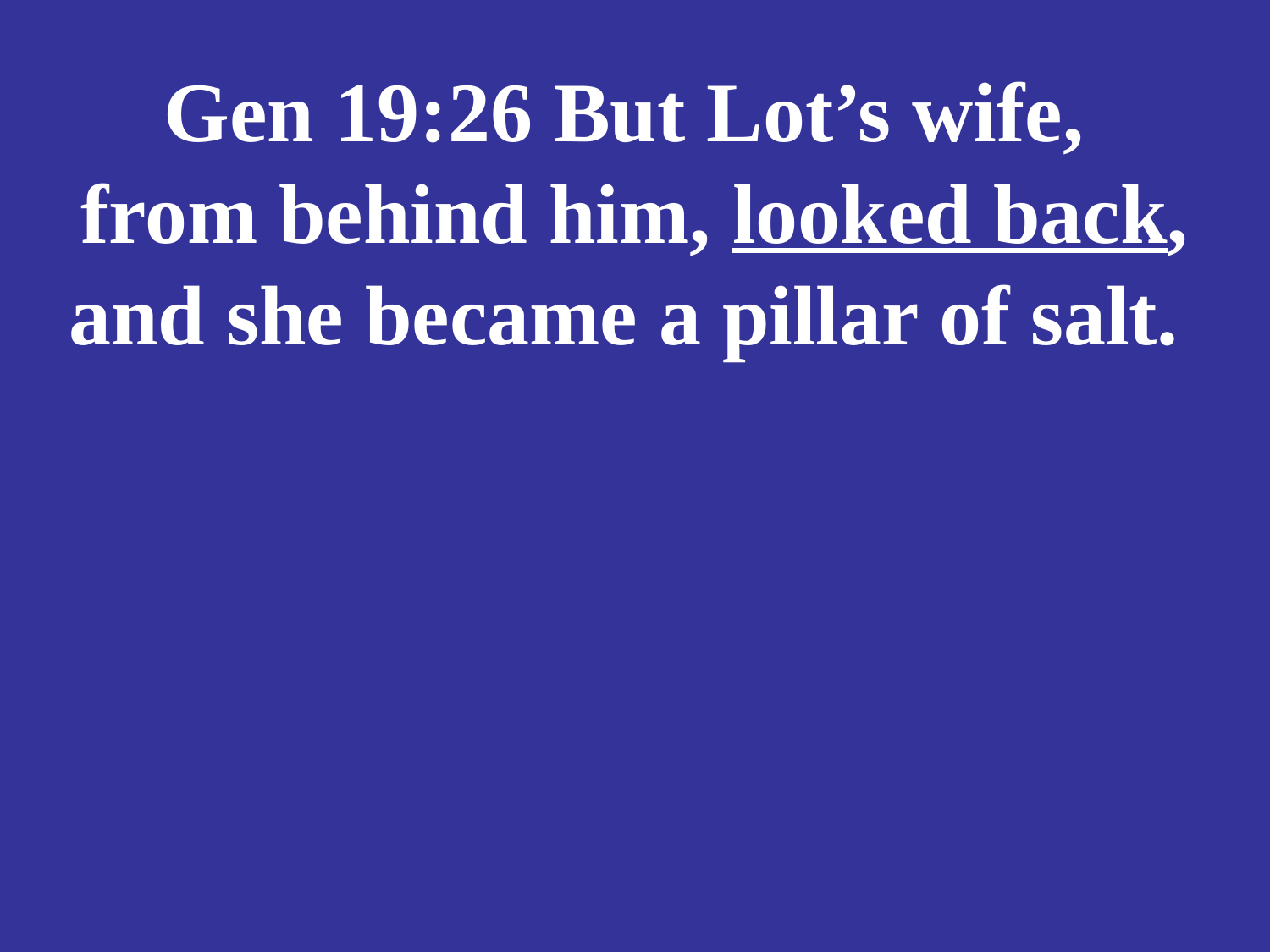

# Gen 19:26 But Lot’s wife, from behind him, looked back, and she became a pillar of salt.